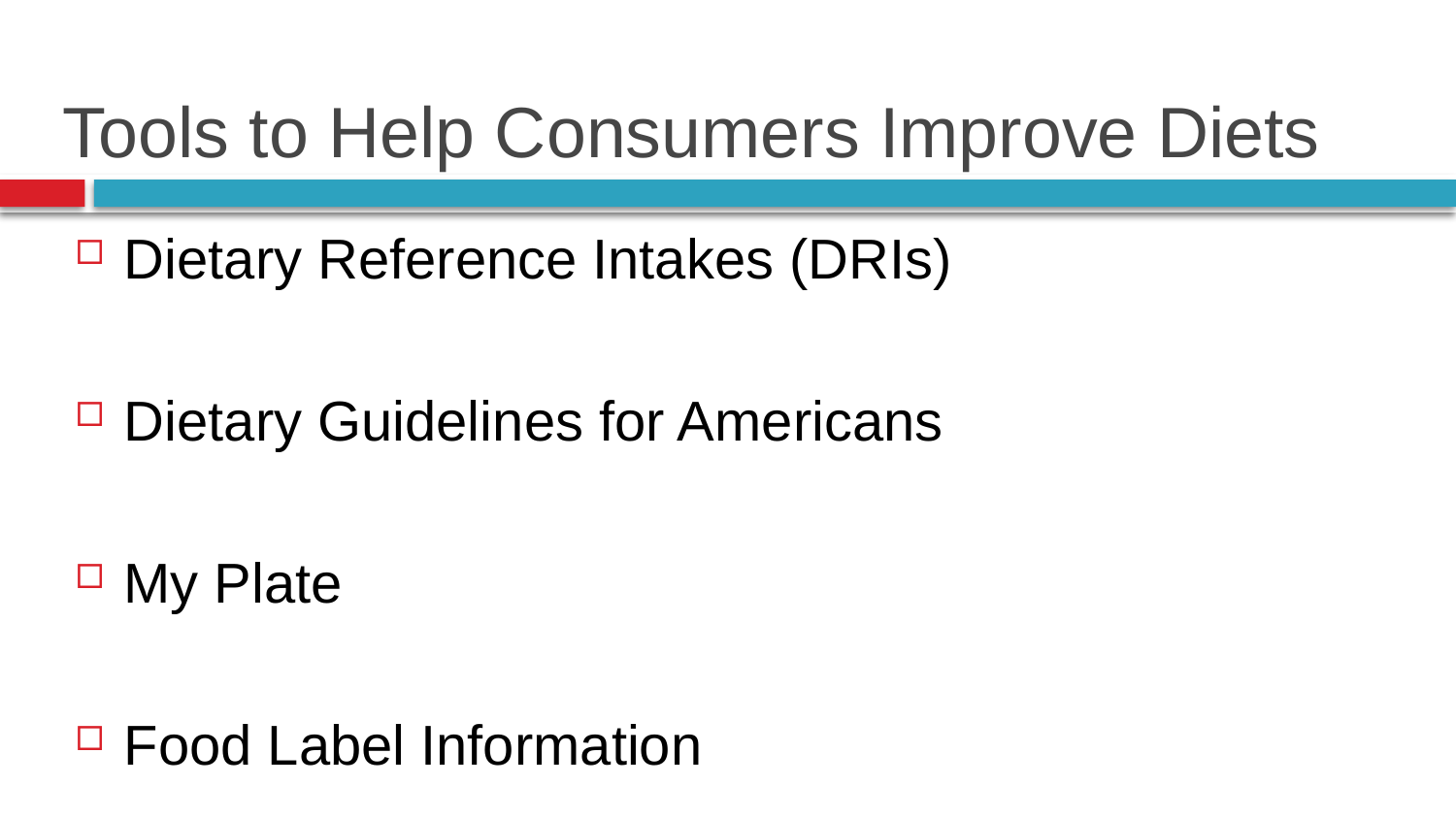

# Tools to Help Consumers Improve Diets
Dietary Reference Intakes (DRIs)

Dietary Guidelines for Americans

My Plate

Food Label Information